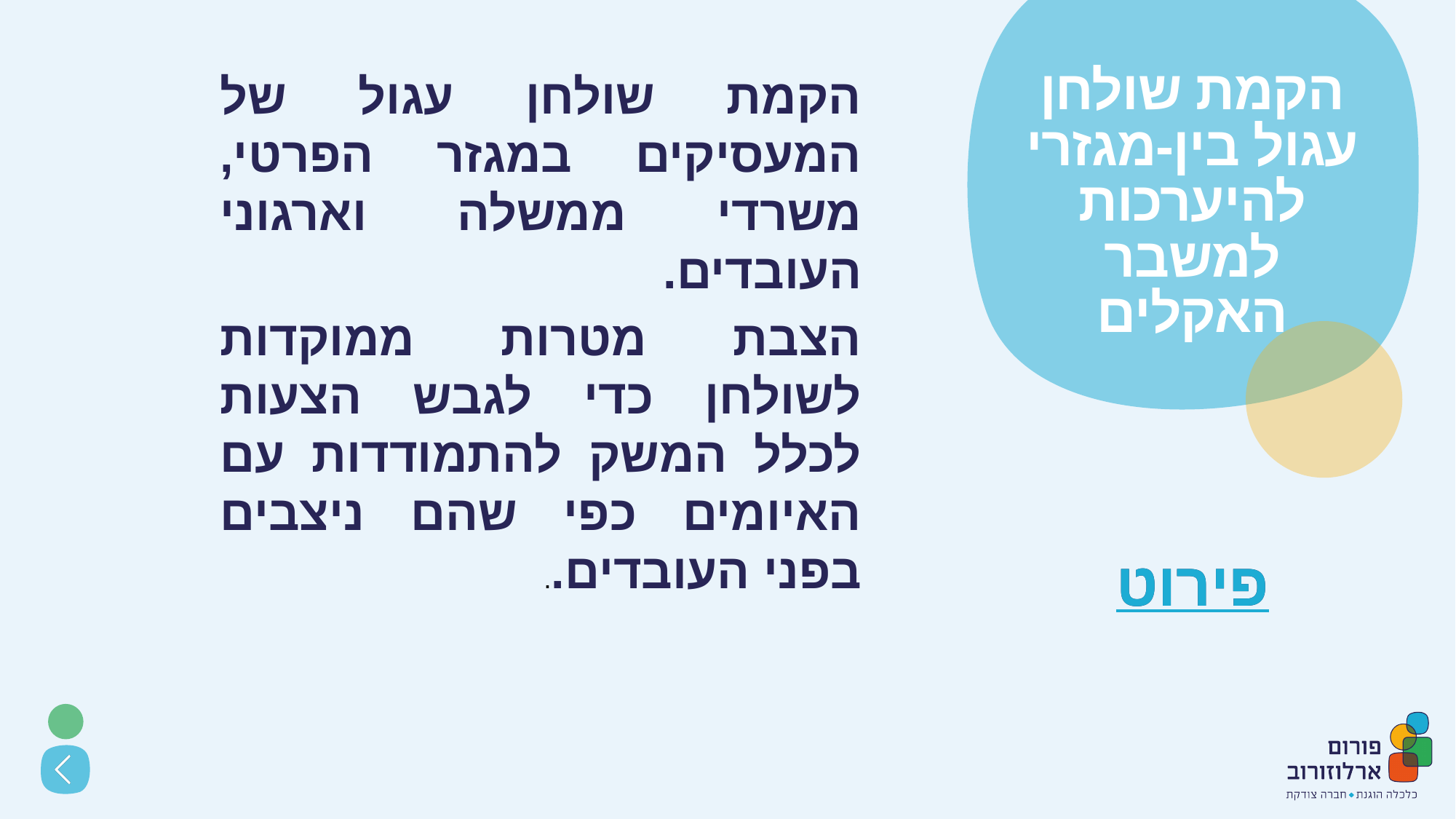

הקמת שולחן עגול של המעסיקים במגזר הפרטי, משרדי ממשלה וארגוני העובדים.
הצבת מטרות ממוקדות לשולחן כדי לגבש הצעות לכלל המשק להתמודדות עם האיומים כפי שהם ניצבים בפני העובדים..
# הקמת שולחן עגול בין-מגזרי להיערכות למשבר האקלים

פירוט
פירוט